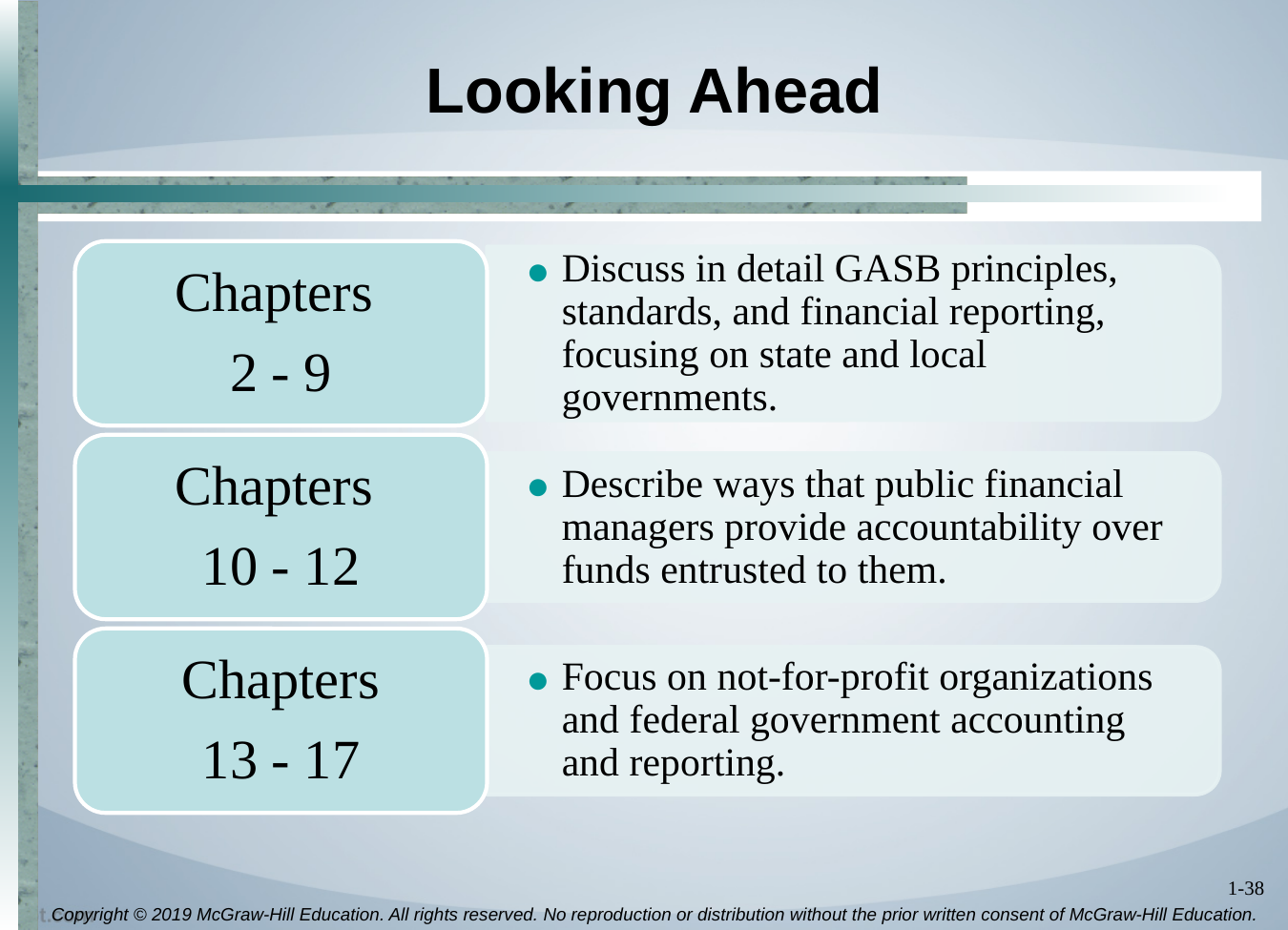

# Looking Ahead

Chapters
2 - 9
Discuss in detail GASB principles, standards, and financial reporting, focusing on state and local governments.

Chapters
10 - 12
Describe ways that public financial managers provide accountability over funds entrusted to them.

Chapters
13 - 17
Focus on not-for-profit organizations and federal government accounting and reporting.